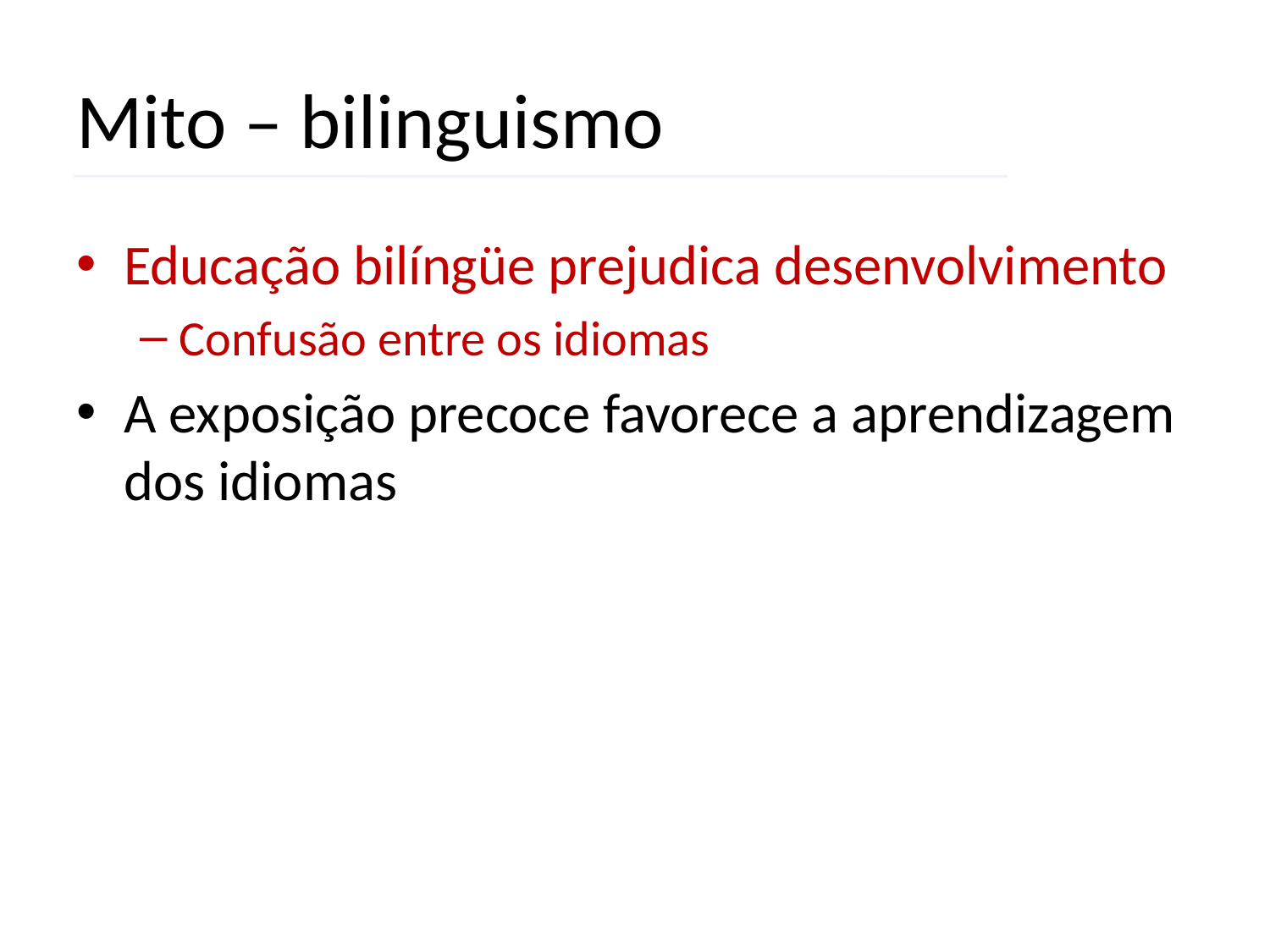

# Mito – bilinguismo
Educação bilíngüe prejudica desenvolvimento
Confusão entre os idiomas
A exposição precoce favorece a aprendizagem dos idiomas